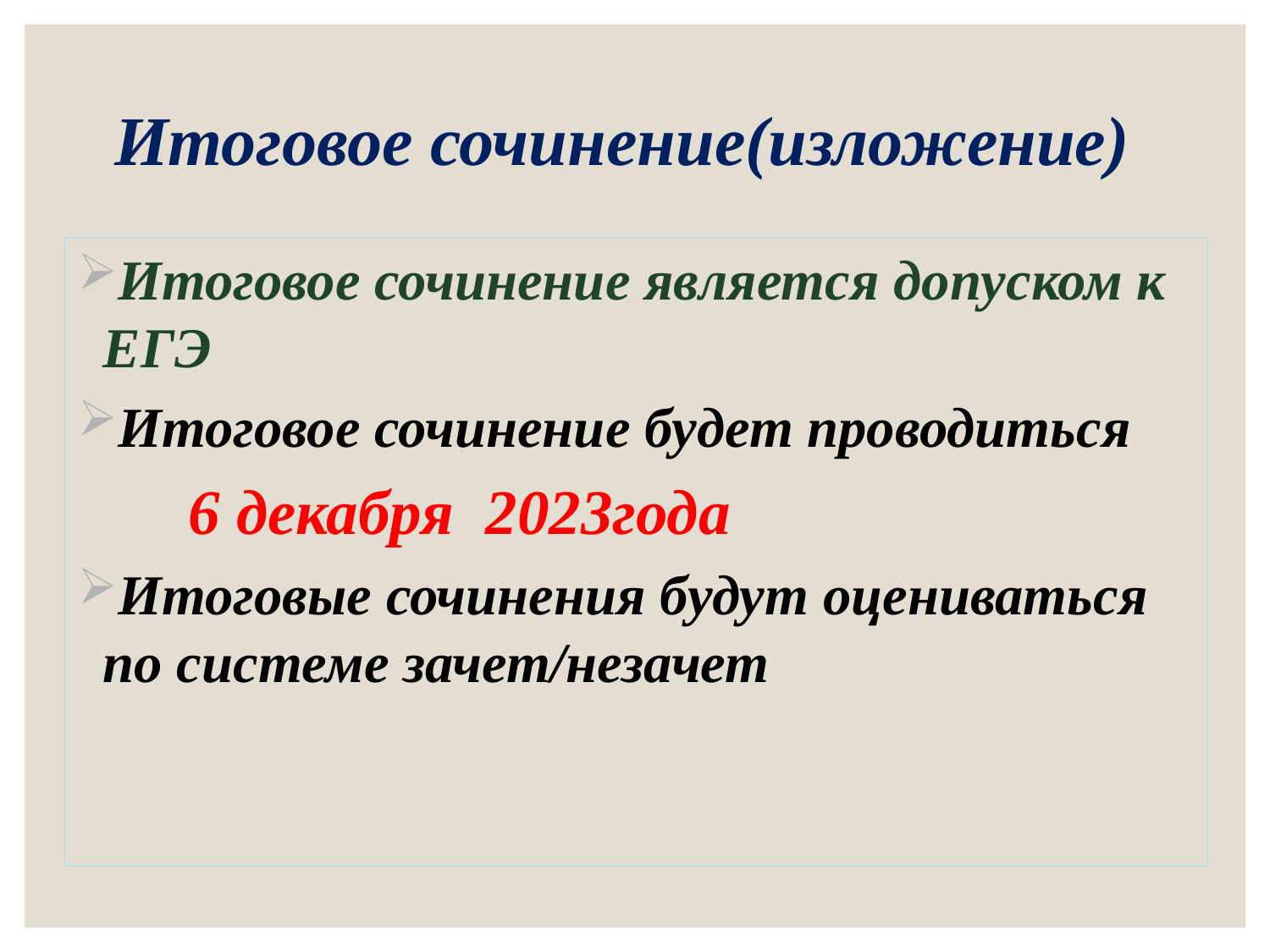

# Итоговое сочинение(изложение)
Итоговое сочинение является допуском к ЕГЭ
Итоговое сочинение будет проводиться
       6 декабря  2023года
Итоговые сочинения будут оцениваться по системе зачет/незачет